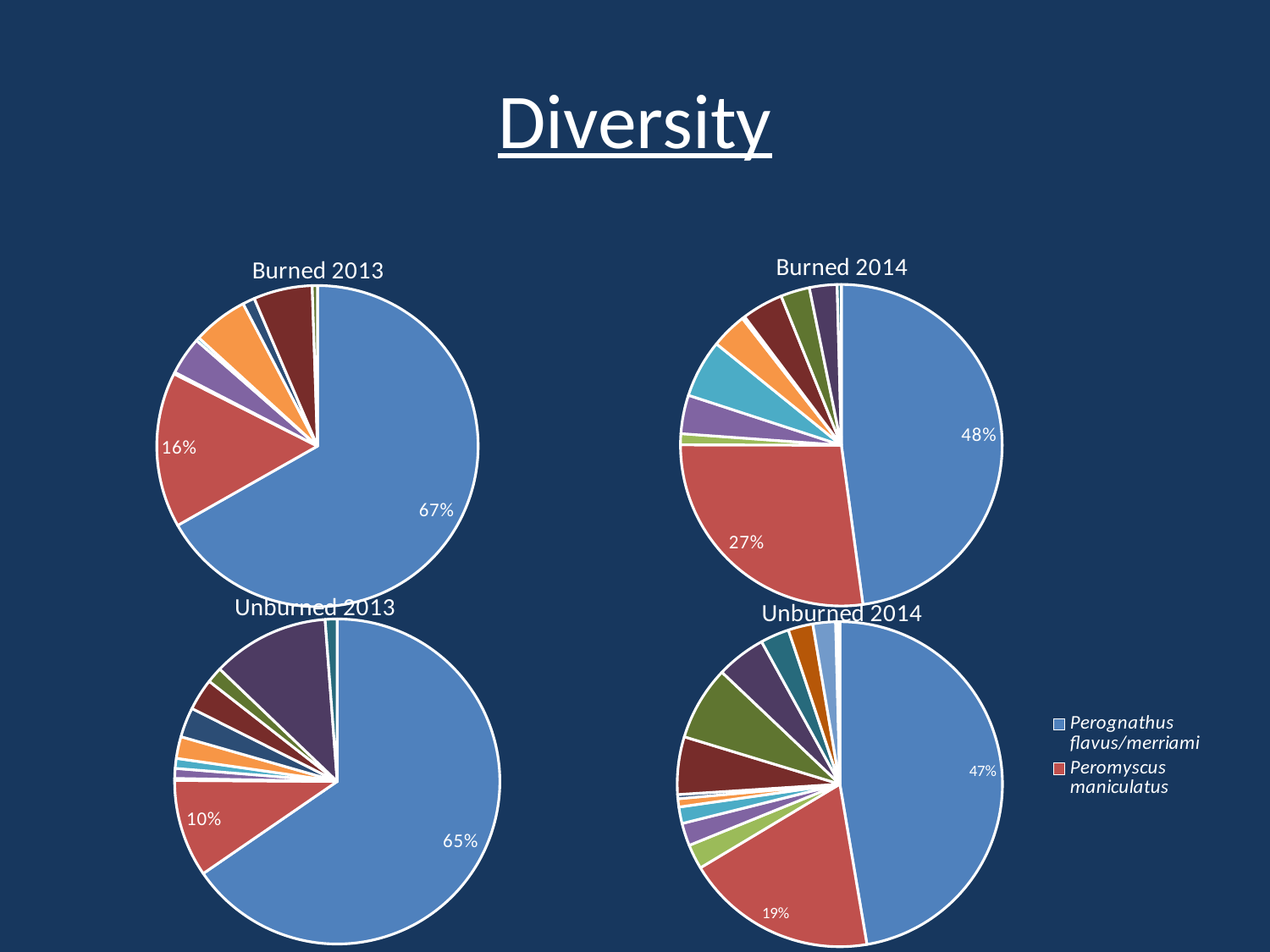

# Diversity

### Chart: Burned 2014

| Category |  |
|---|---|

### Chart: Burned 2013

| Category |  |
|---|---|

### Chart: Unburned 2013

| Category |  |
|---|---|

### Chart: Unburned 2014

| Category |  |
|---|---|
| Perognathus flavus/merriami | 231.0 |
| Peromyscus maniculatus | 93.0 |